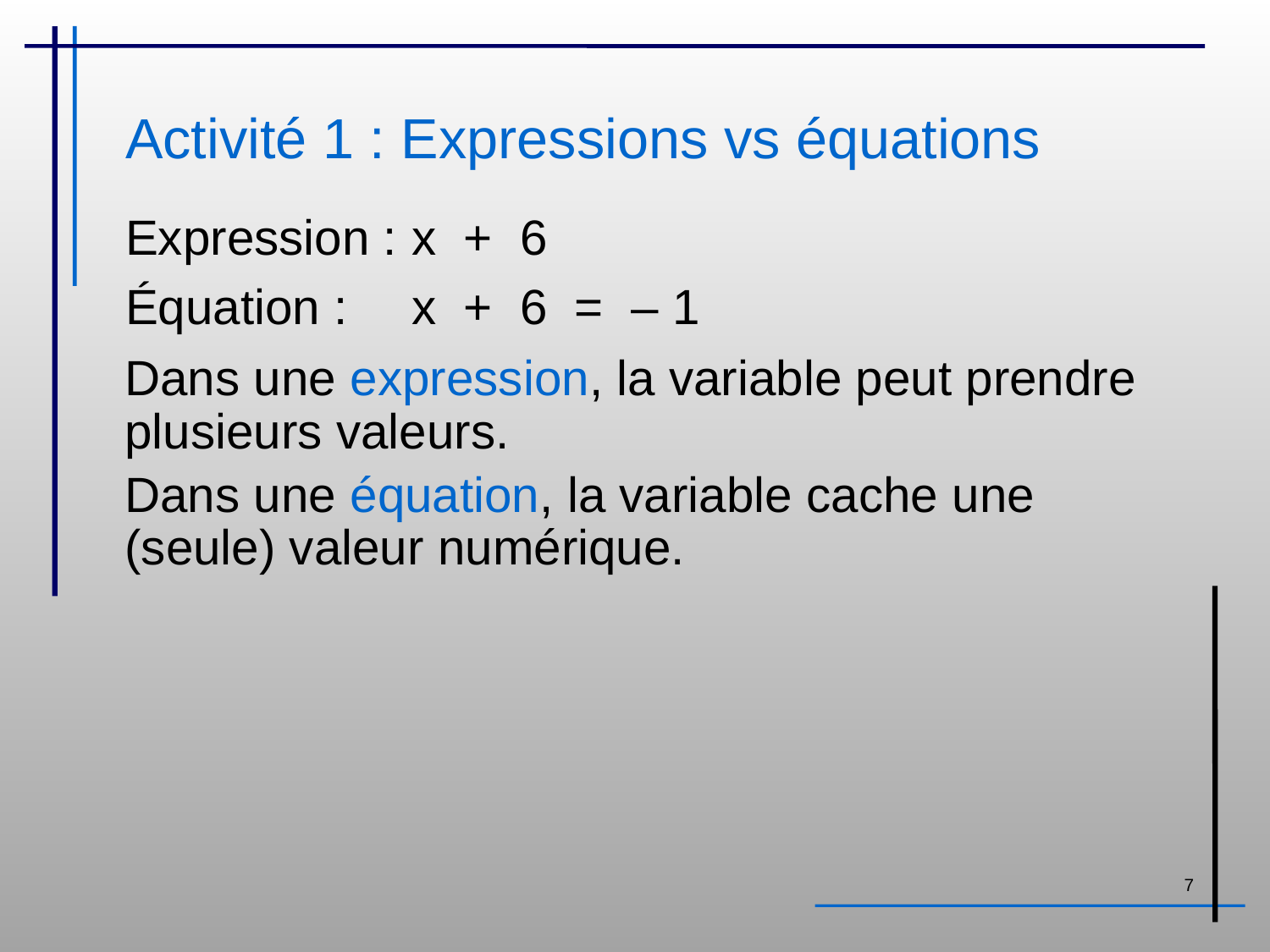

# Activité 1 : Expressions vs équations
Expression :	x  +  6
Équation :	x  +  6  =  – 1
Dans une expression, la variable peut prendre plusieurs valeurs.
Dans une équation, la variable cache une (seule) valeur numérique.
7